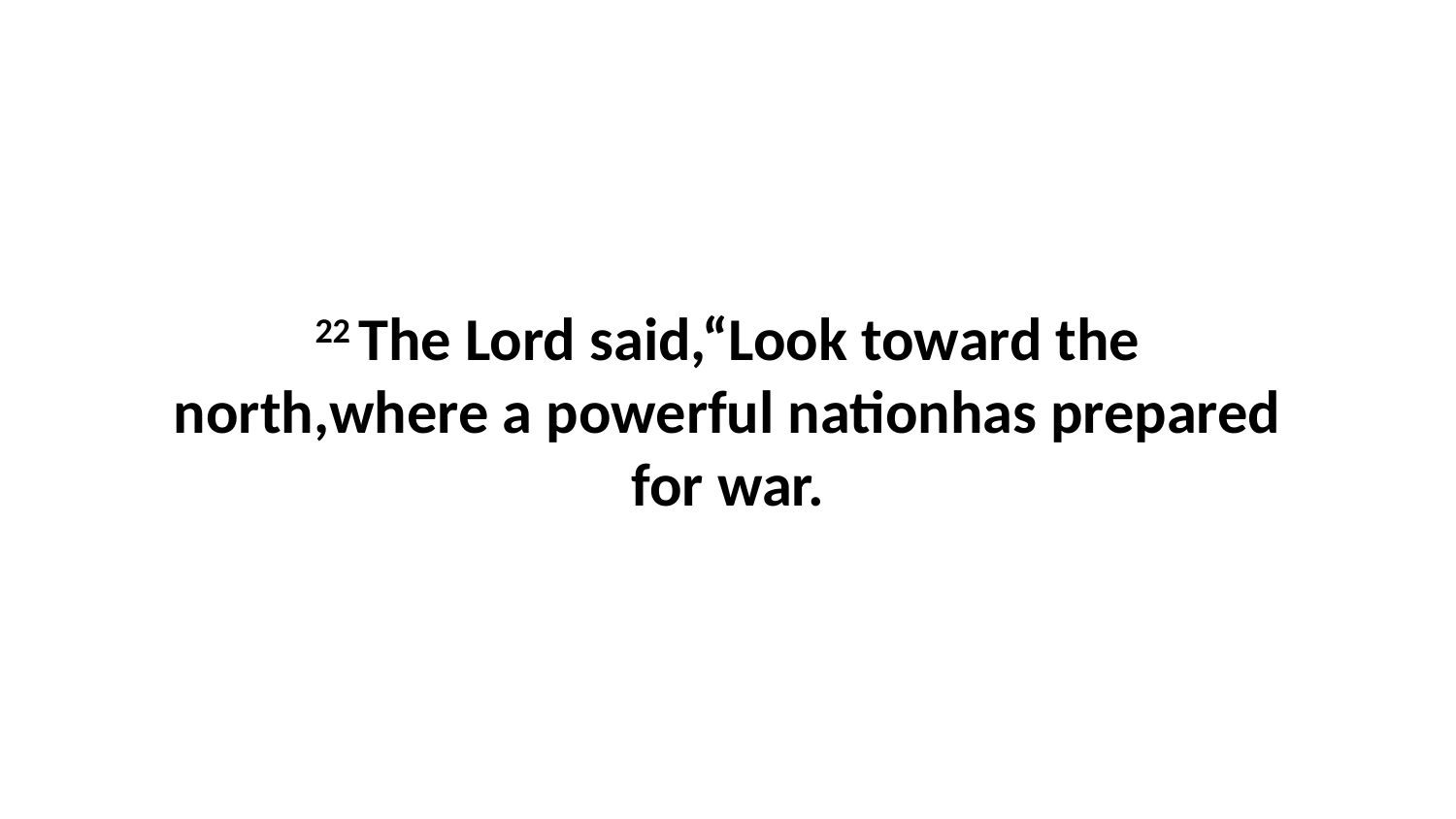

22 The Lord said,“Look toward the north,where a powerful nationhas prepared for war.